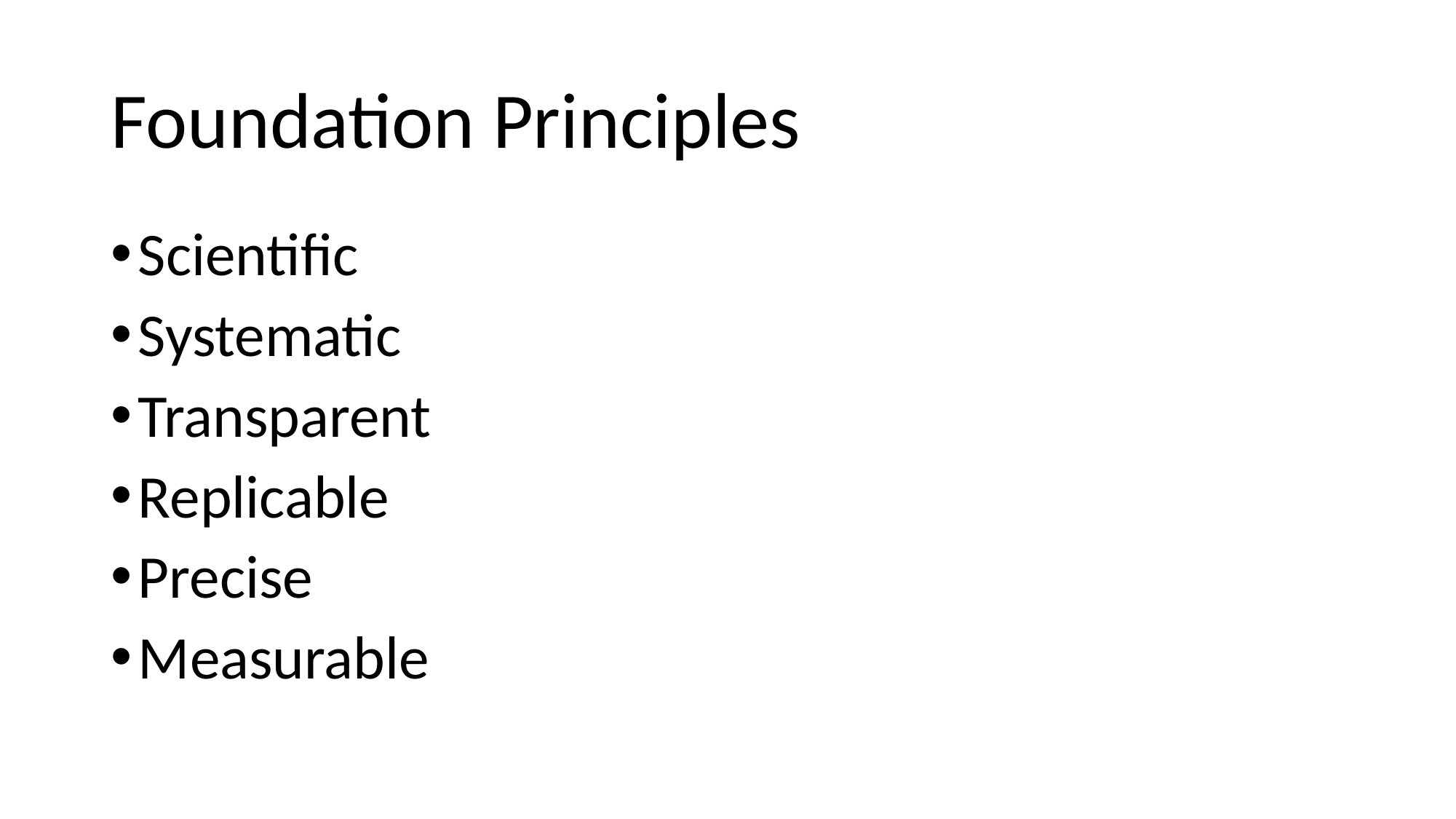

# Foundation Principles
Scientific
Systematic
Transparent
Replicable
Precise
Measurable